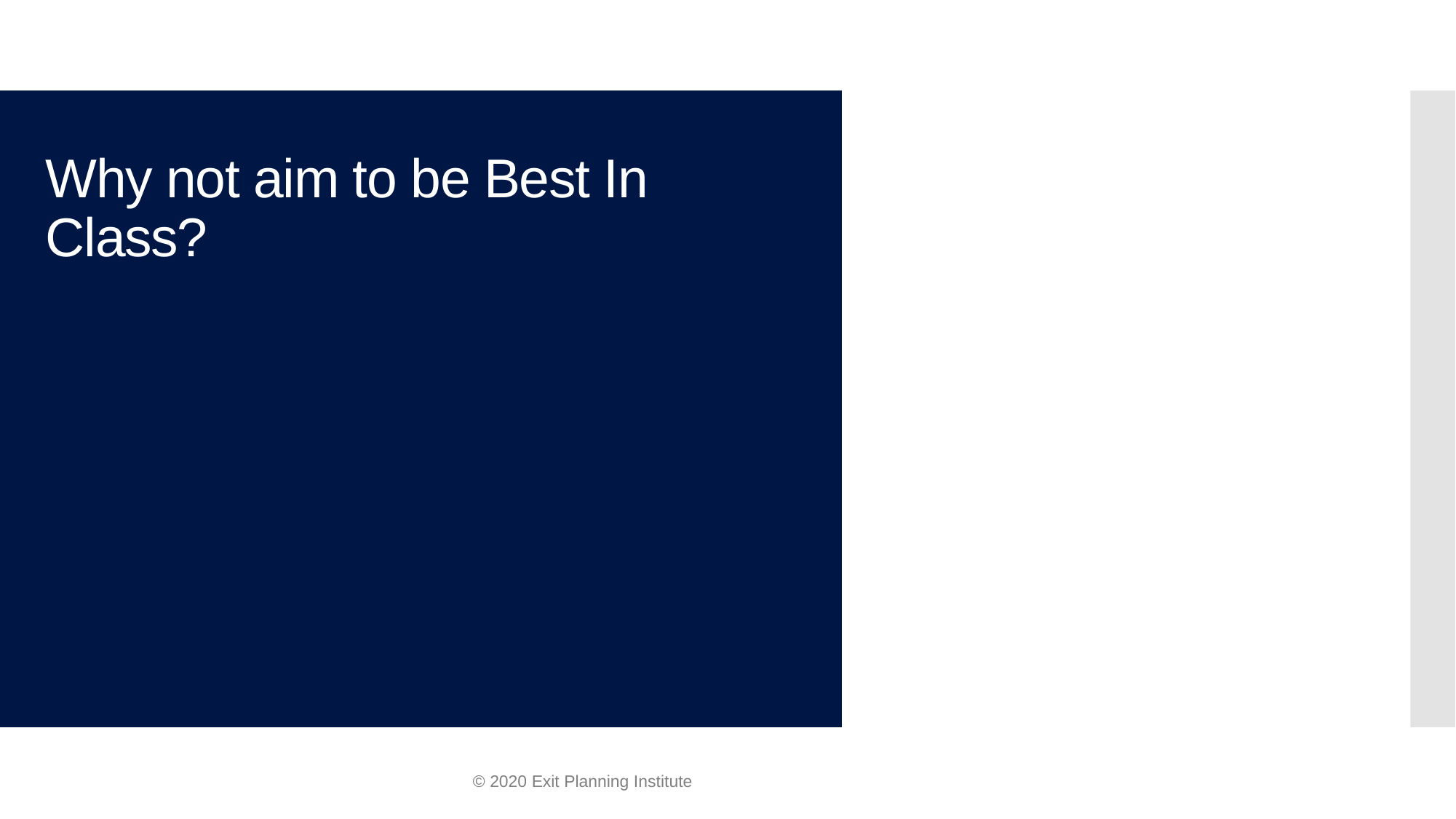

# Why not aim to be Best In Class?
© 2020 Exit Planning Institute